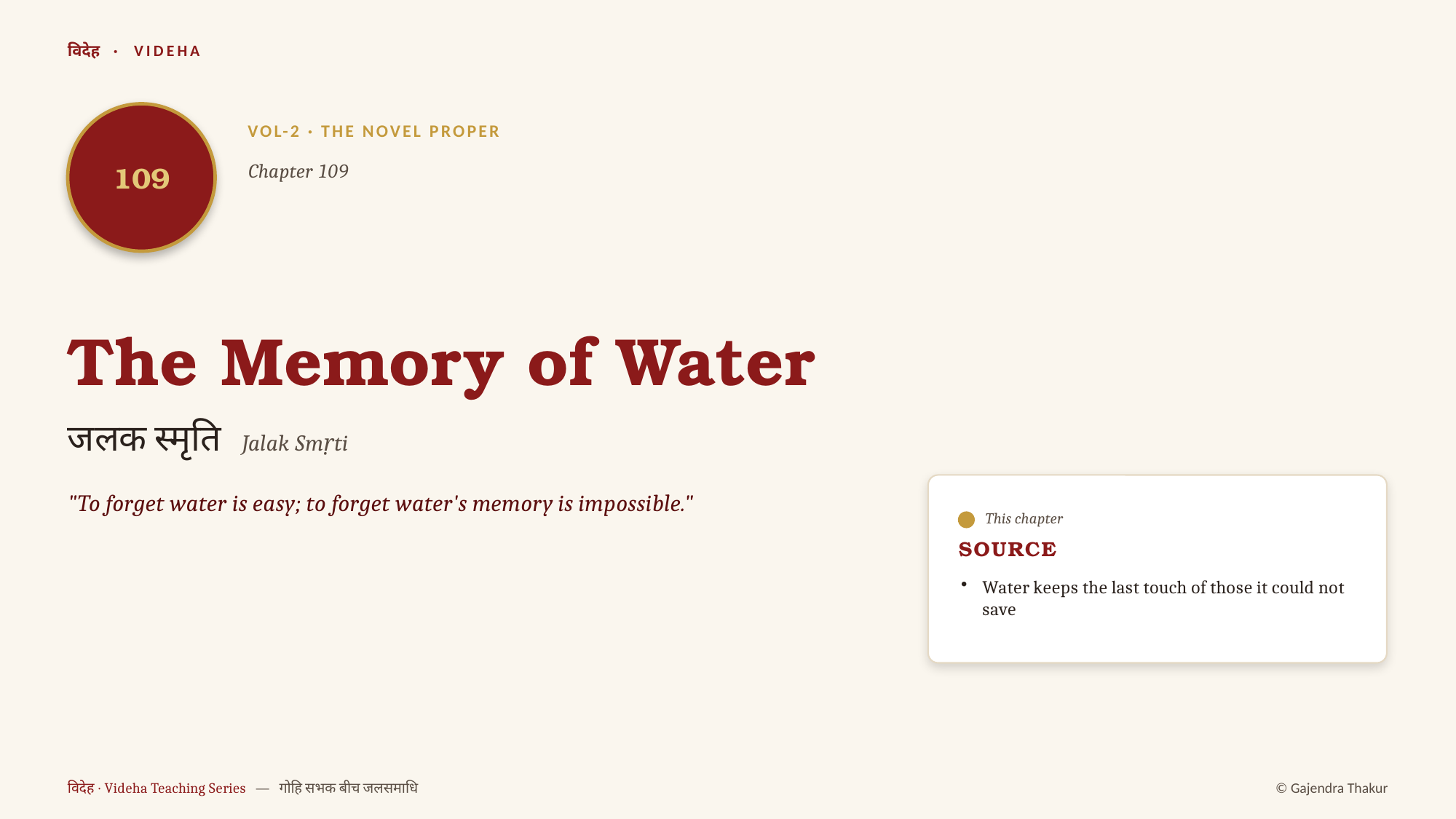

विदेह  ·  VIDEHA

109
VOL-2 · THE NOVEL PROPER
Chapter 109
The Memory of Water
जलक स्मृति    Jalak Smṛti

"To forget water is easy; to forget water's memory is impossible."
This chapter

SOURCE
Water keeps the last touch of those it could not save
विदेह · Videha Teaching Series   —   गोहि सभक बीच जलसमाधि
© Gajendra Thakur